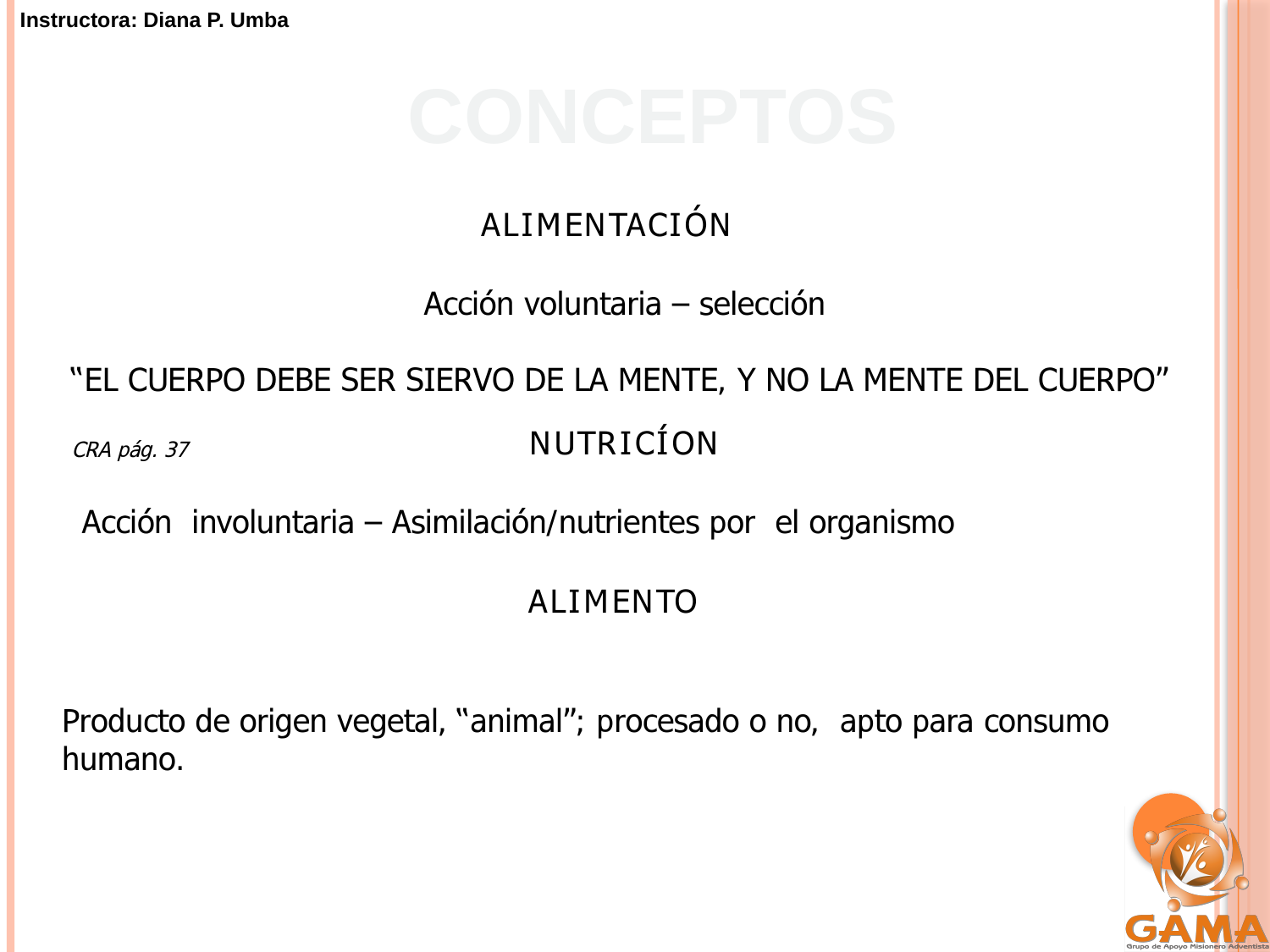

CONCEPTOS
ALIMENTACIÓN
Acción voluntaria – selección

“EL CUERPO DEBE SER SIERVO DE LA MENTE, Y NO LA MENTE DEL CUERPO”
CRA pág. 37
NUTRICÍON
Acción  involuntaria – Asimilación/nutrientes por  el organismo
ALIMENTO
Producto de origen vegetal, “animal”; procesado o no,  apto para consumo humano.